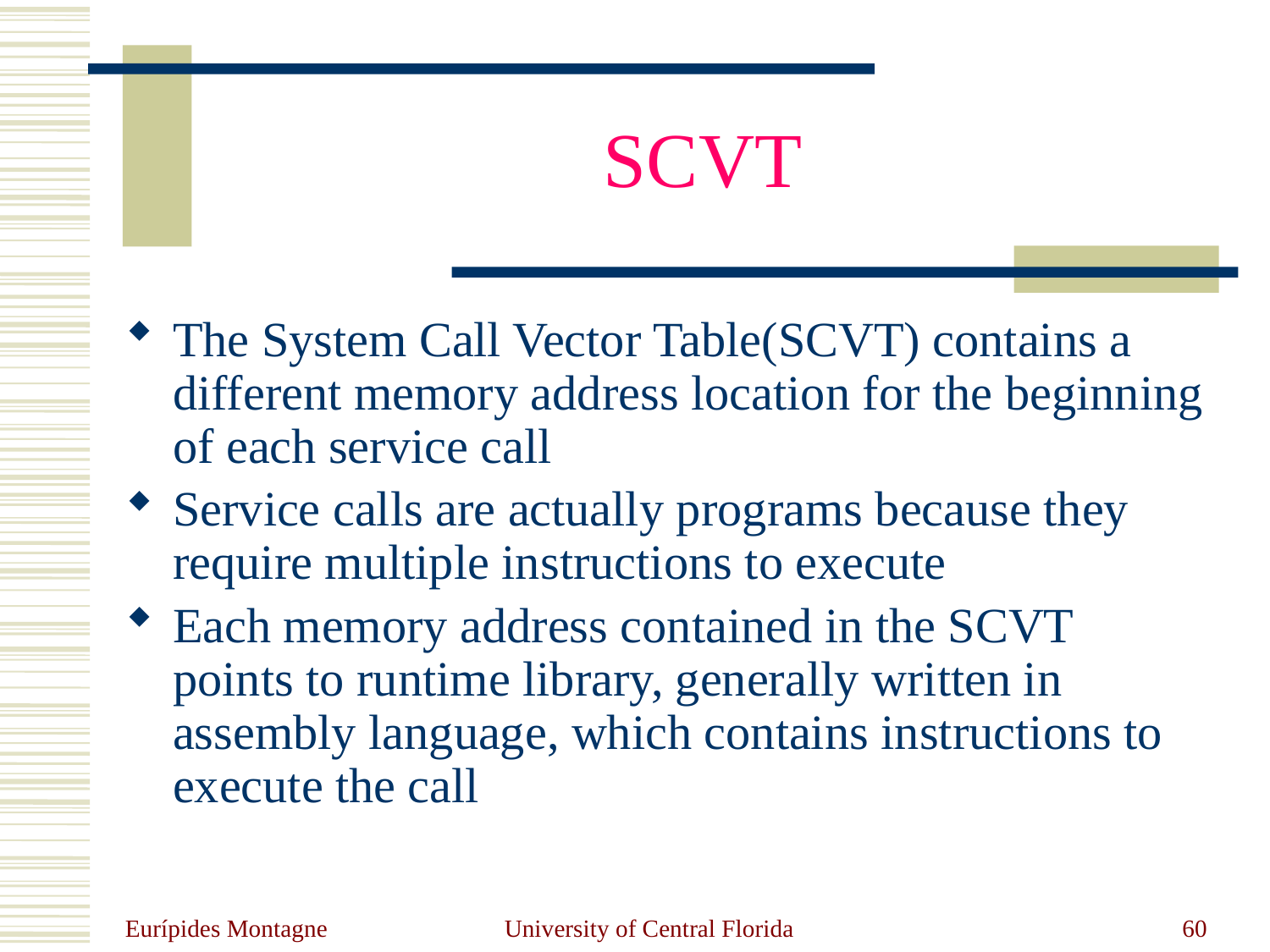

# SCVT
The System Call Vector Table(SCVT) contains a different memory address location for the beginning of each service call
Service calls are actually programs because they require multiple instructions to execute
Each memory address contained in the SCVT points to runtime library, generally written in assembly language, which contains instructions to execute the call
Eurípides Montagne
University of Central Florida
60